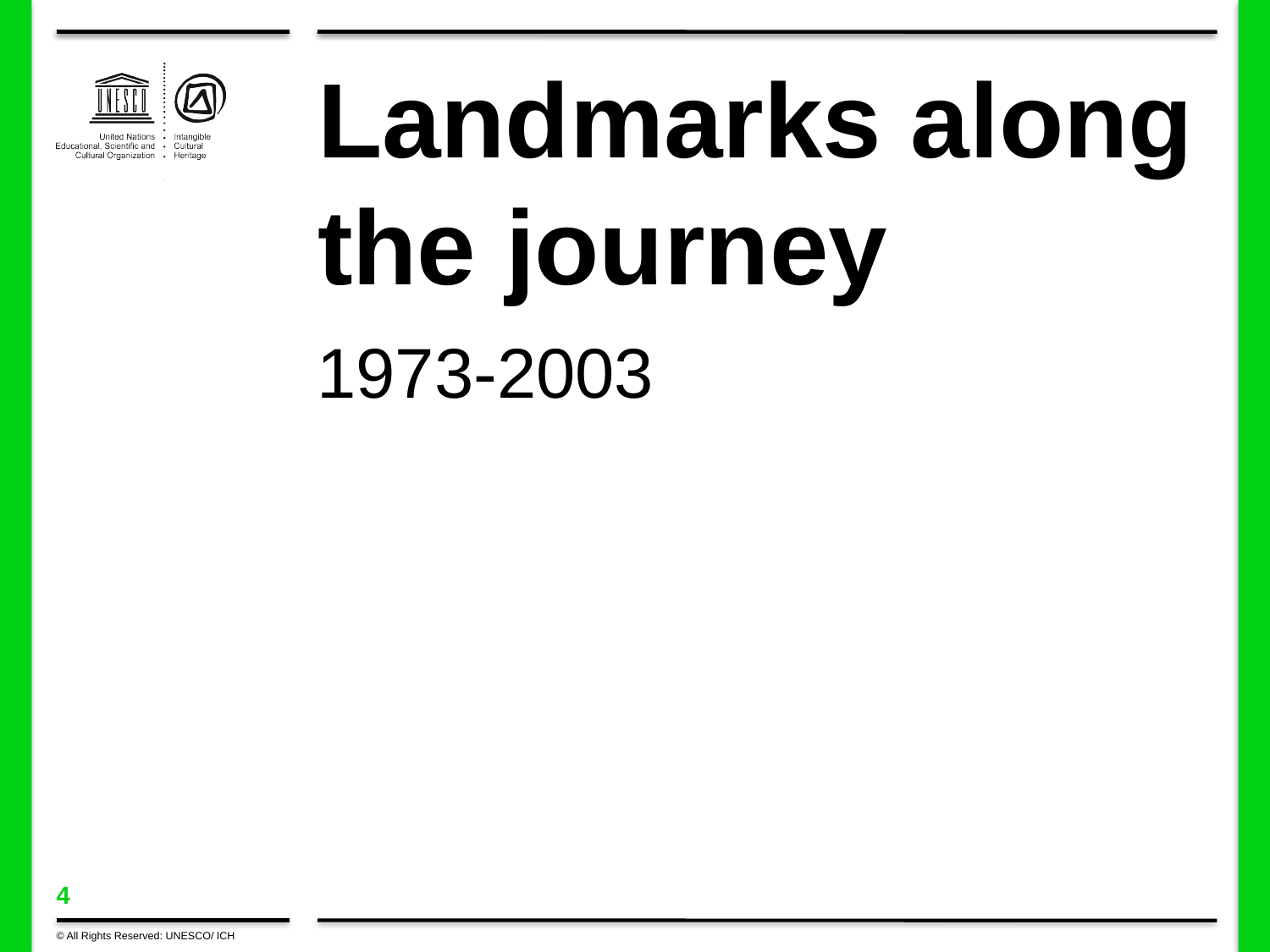

# Landmarks along the journey
1973-2003
© All Rights Reserved: UNESCO/ ICH